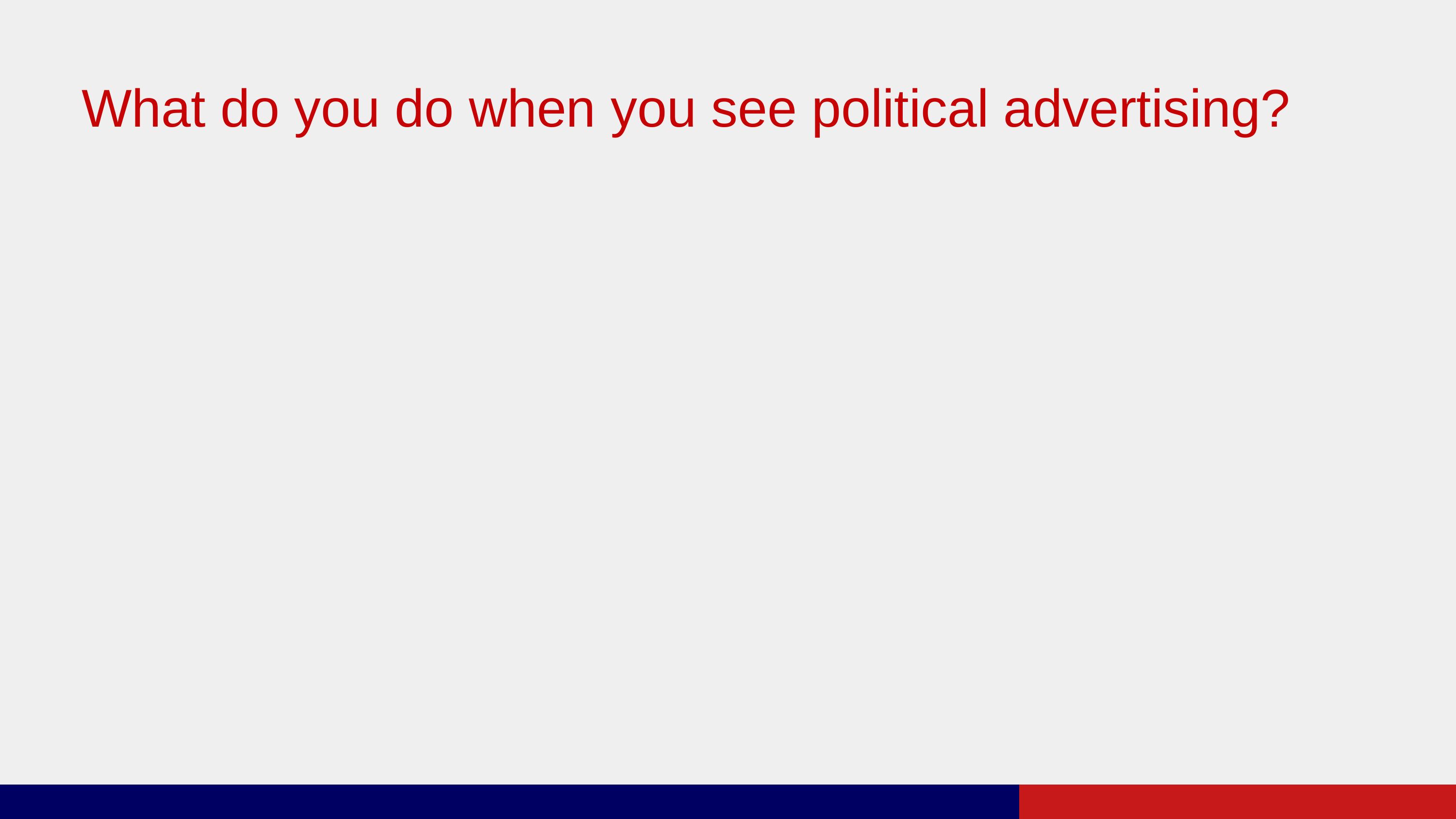

What do you do when you see political advertising?